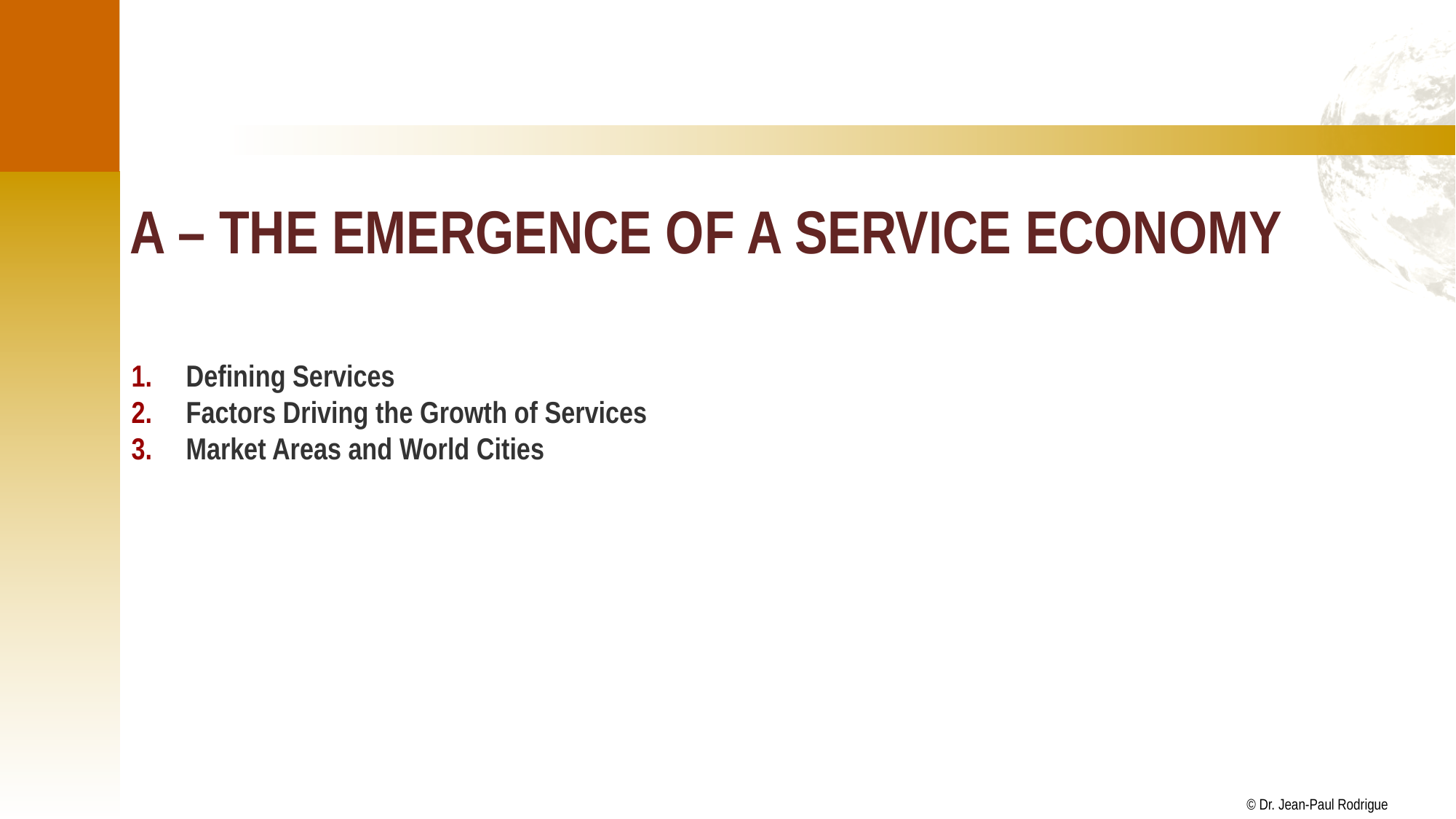

# A – The Emergence of a Service Economy
Defining Services
Factors Driving the Growth of Services
Market Areas and World Cities